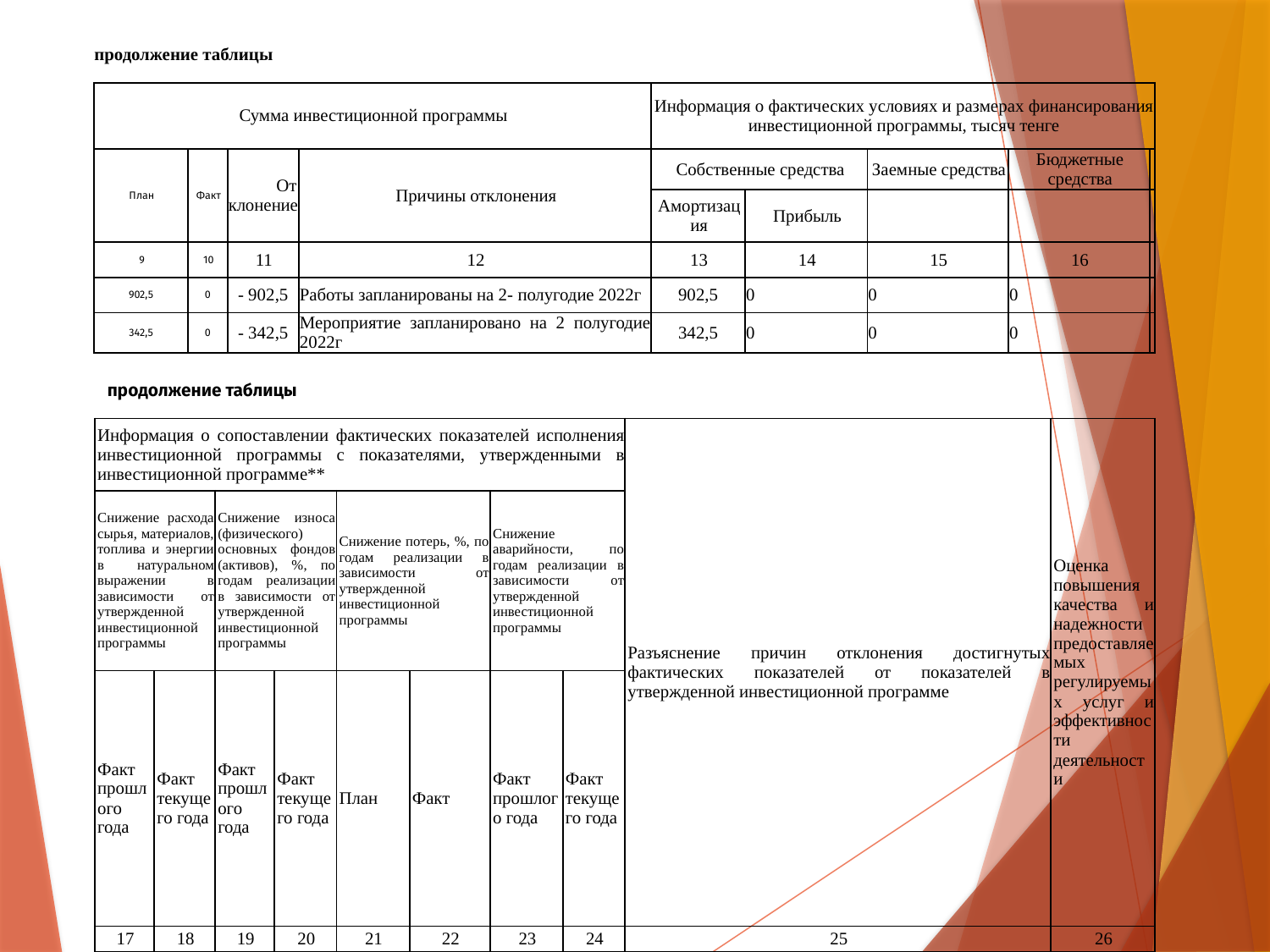

продолжение таблицы
| Сумма инвестиционной программы |  |  |  | Информация о фактических условиях и размерах финансирования инвестиционной программы, тысяч тенге |  |  |  |  |
| --- | --- | --- | --- | --- | --- | --- | --- | --- |
| План | Факт | Отклонение | Причины отклонения | Собственные средства |  | Заемные средства | Бюджетные средства |  |
|  |  |  |  | Амортизация | Прибыль |  |  |  |
| 9 | 10 | 11 | 12 | 13 | 14 | 15 | 16 |  |
| 902,5 | 0 | - 902,5 | Работы запланированы на 2- полугодие 2022г | 902,5 | 0 | 0 | 0 |  |
| 342,5 | 0 | - 342,5 | Мероприятие запланировано на 2 полугодие 2022г | 342,5 | 0 | 0 | 0 |  |
продолжение таблицы
| Информация о сопоставлении фактических показателей исполнения инвестиционной программы с показателями, утвержденными в инвестиционной программе\*\* |  |  |  |  |  |  |  | Разъяснение причин отклонения достигнутых фактических показателей от показателей в утвержденной инвестиционной программе | Оценка повышения качества и надежности предоставляемых регулируемых услуг и эффективности деятельности |
| --- | --- | --- | --- | --- | --- | --- | --- | --- | --- |
| Снижение расхода сырья, материалов, топлива и энергии в натуральном выражении в зависимости от утвержденной инвестиционной программы |  | Снижение износа (физического) основных фондов (активов), %, по годам реализации в зависимости от утвержденной инвестиционной программы |  | Снижение потерь, %, по годам реализации в зависимости от утвержденной инвестиционной программы |  | Снижение аварийности, по годам реализации в зависимости от утвержденной инвестиционной программы |  |  |  |
| Факт прошлого года | Факт текущего года | Факт прошлого года | Факт текущего года | План | Факт | Факт прошлого года | Факт текущего года |  |  |
| 17 | 18 | 19 | 20 | 21 | 22 | 23 | 24 | 25 | 26 |
| 0 | 0 | 0 | 0 | 0 | 0 | 0 | 0 | Работы запланированы на 2- полугодие 2022г |  |
| 0 | 0 | 0 | 0 | 0 | 0 | 0 | 0 | Мероприятие запланировано на 2 полугодие 2022г |  |